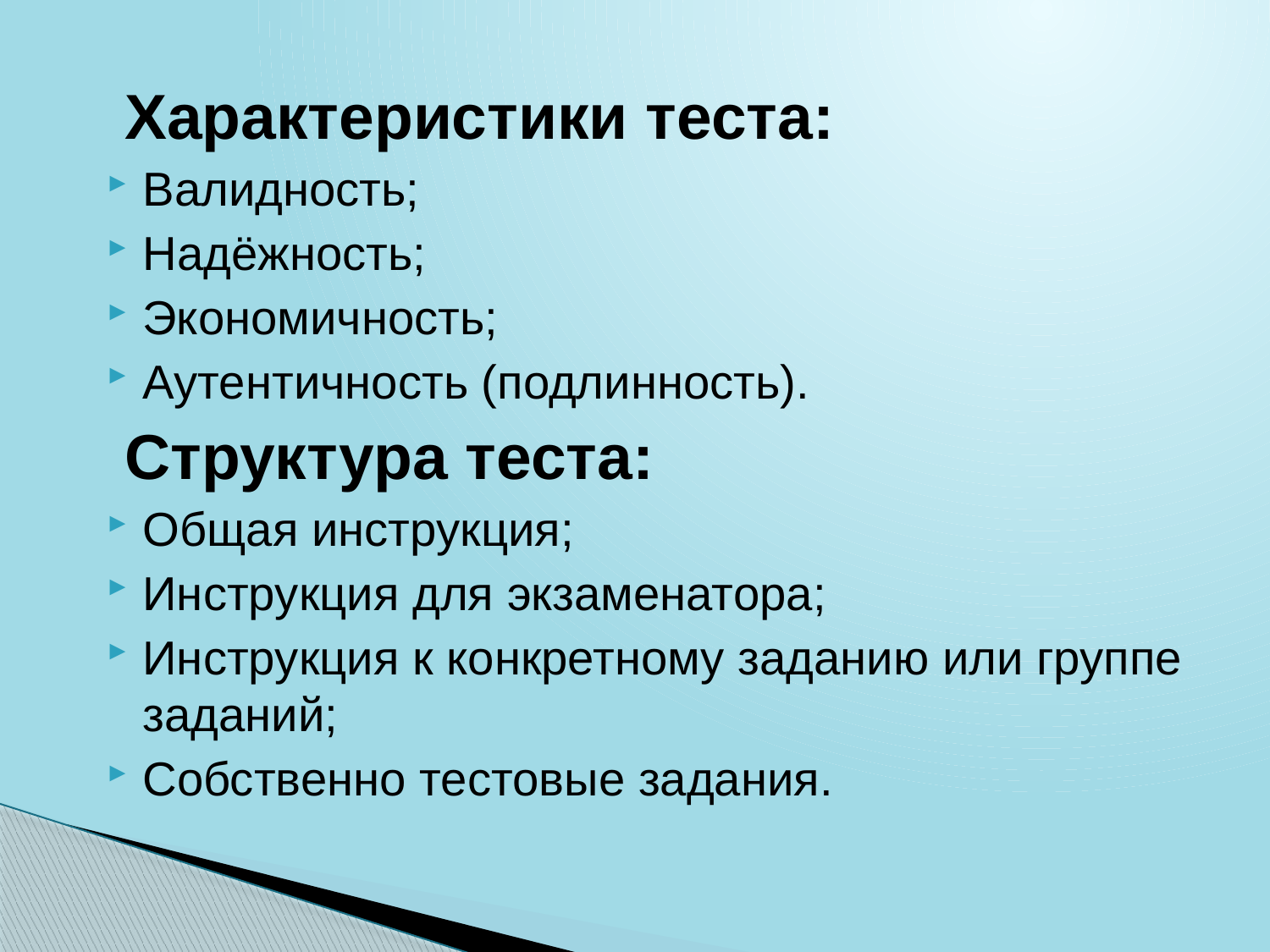

Характеристики теста:
Валидность;
Надёжность;
Экономичность;
Аутентичность (подлинность).
 Структура теста:
Общая инструкция;
Инструкция для экзаменатора;
Инструкция к конкретному заданию или группе заданий;
Собственно тестовые задания.